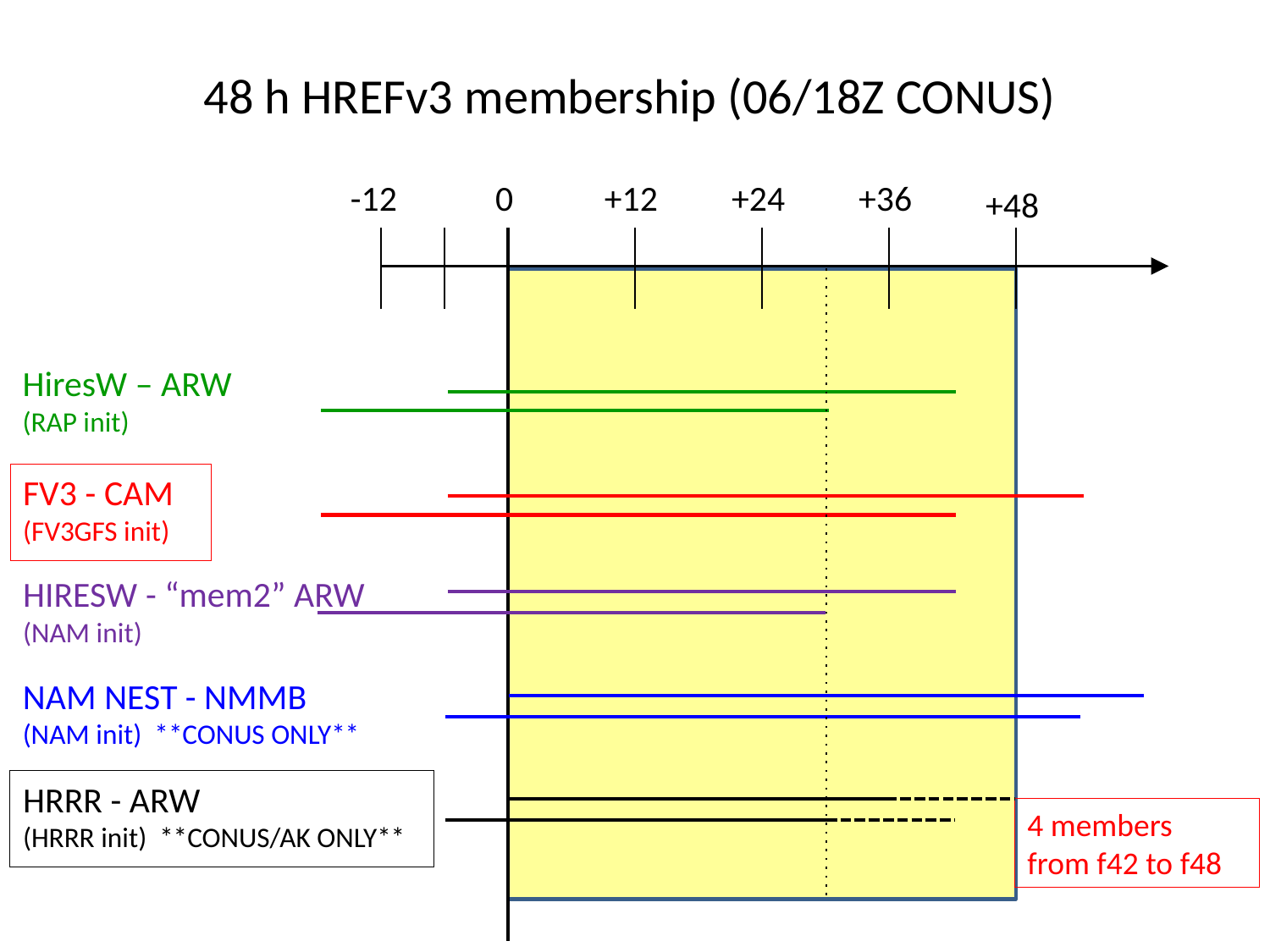

48 h HREFv3 membership (06/18Z CONUS)
-12
0
+12
+24
+36
+48

HiresW – ARW
(RAP init)
FV3 - CAM
(FV3GFS init)
HIRESW - “mem2” ARW
(NAM init)

NAM NEST - NMMB
(NAM init)  **CONUS ONLY**
HRRR - ARW
(HRRR init)  **CONUS/AK ONLY**
4 members  from f42 to f48